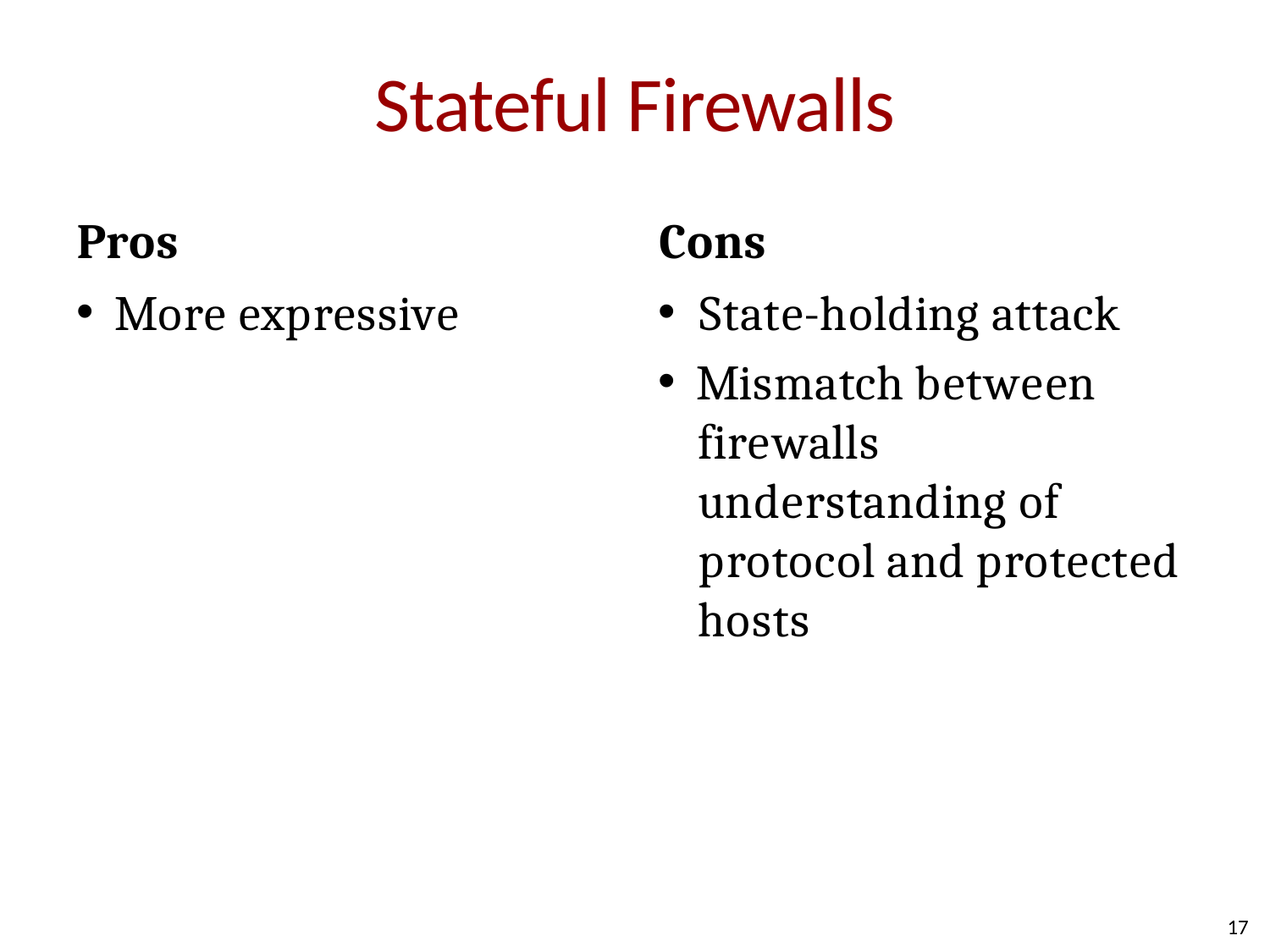

# Stateful Firewalls
Pros
Cons
More expressive
State-holding attack
Mismatch between firewalls understanding of protocol and protected hosts
17